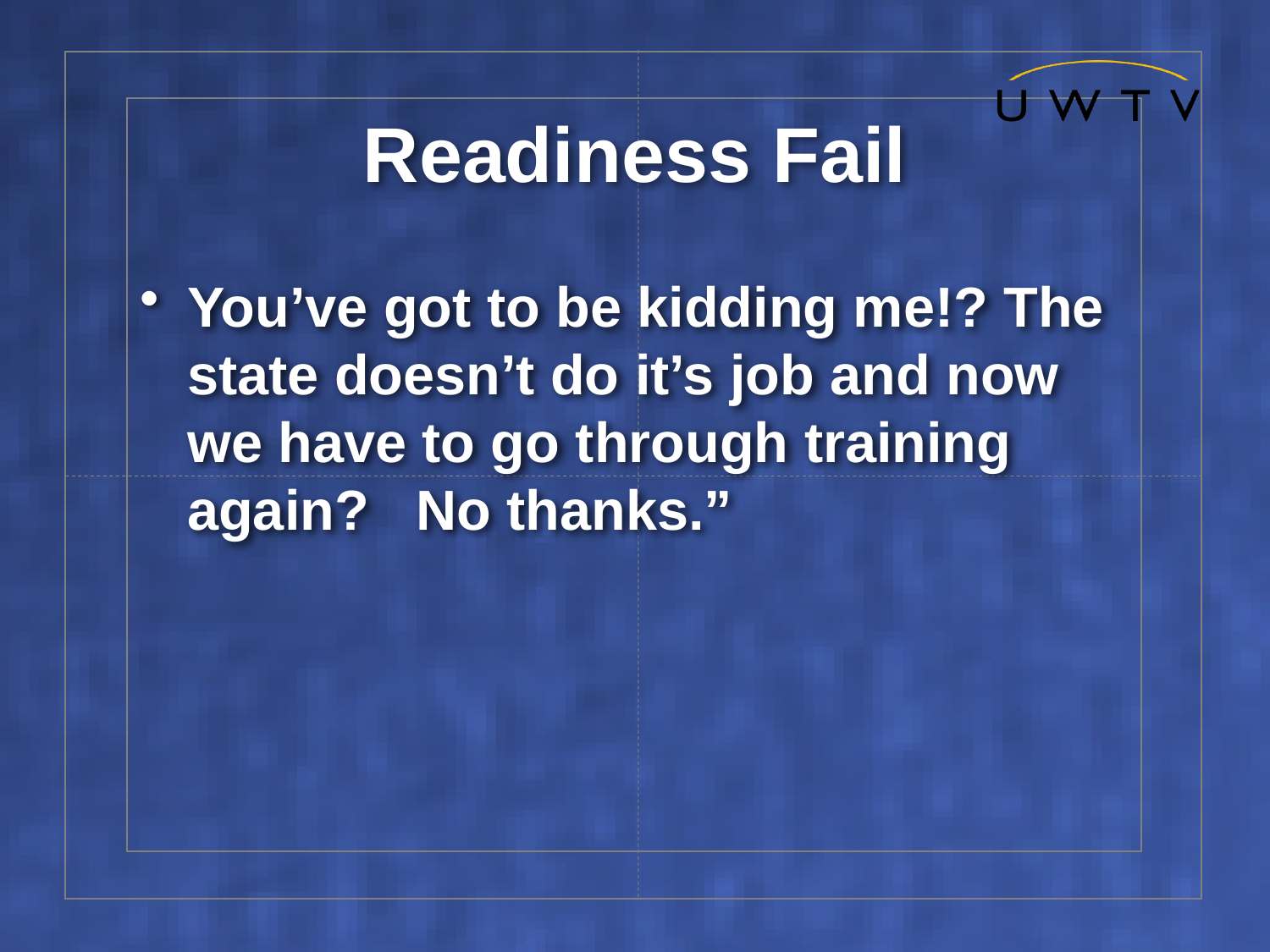

# Readiness Fail
You’ve got to be kidding me!? The state doesn’t do it’s job and now we have to go through training again?   No thanks.”